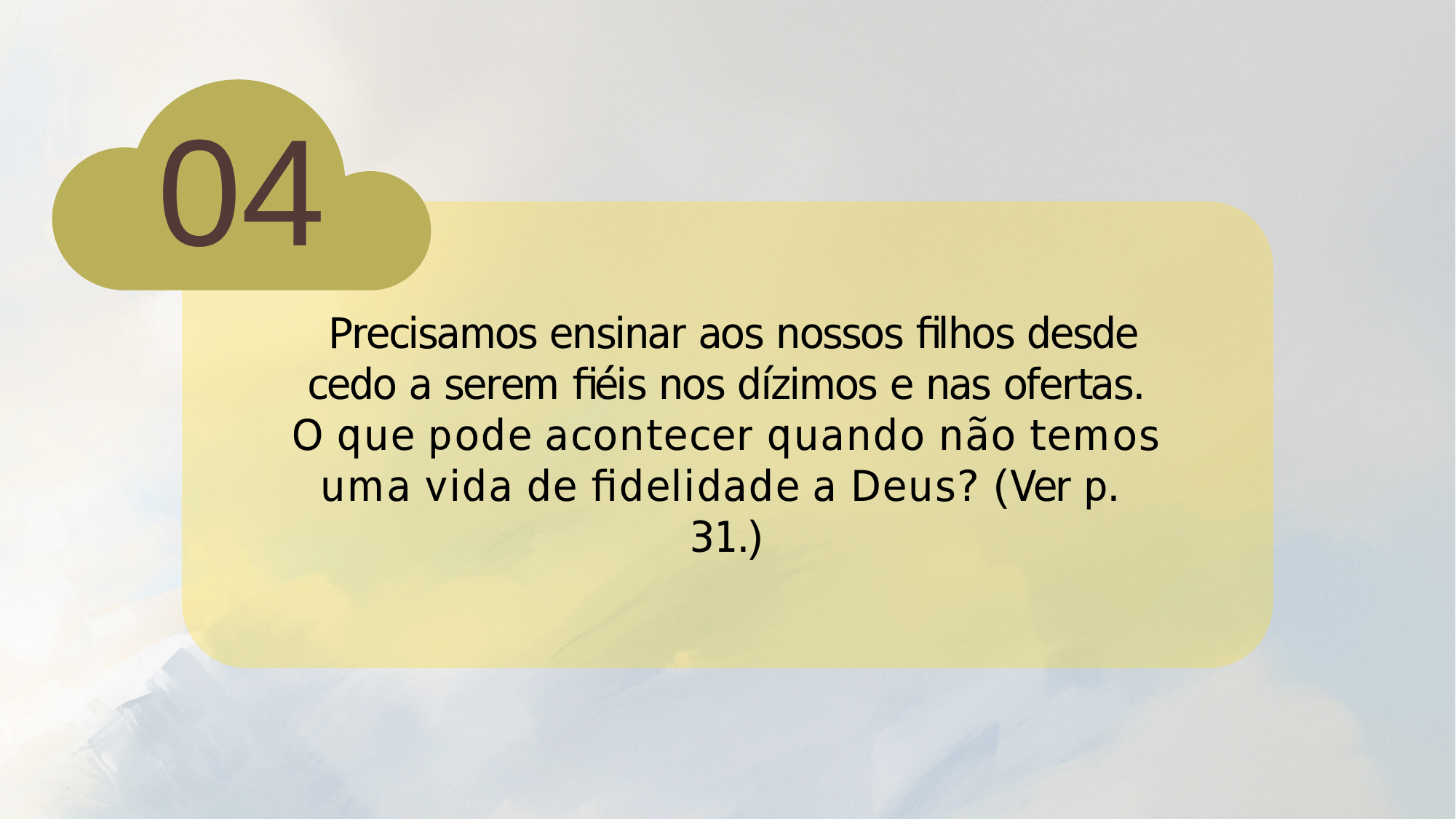

04

 Precisamos ensinar aos nossos filhos desde cedo a serem fiéis nos dízimos e nas ofertas. O que pode acontecer quando não temos uma vida de fidelidade a Deus? (Ver p.  31.)